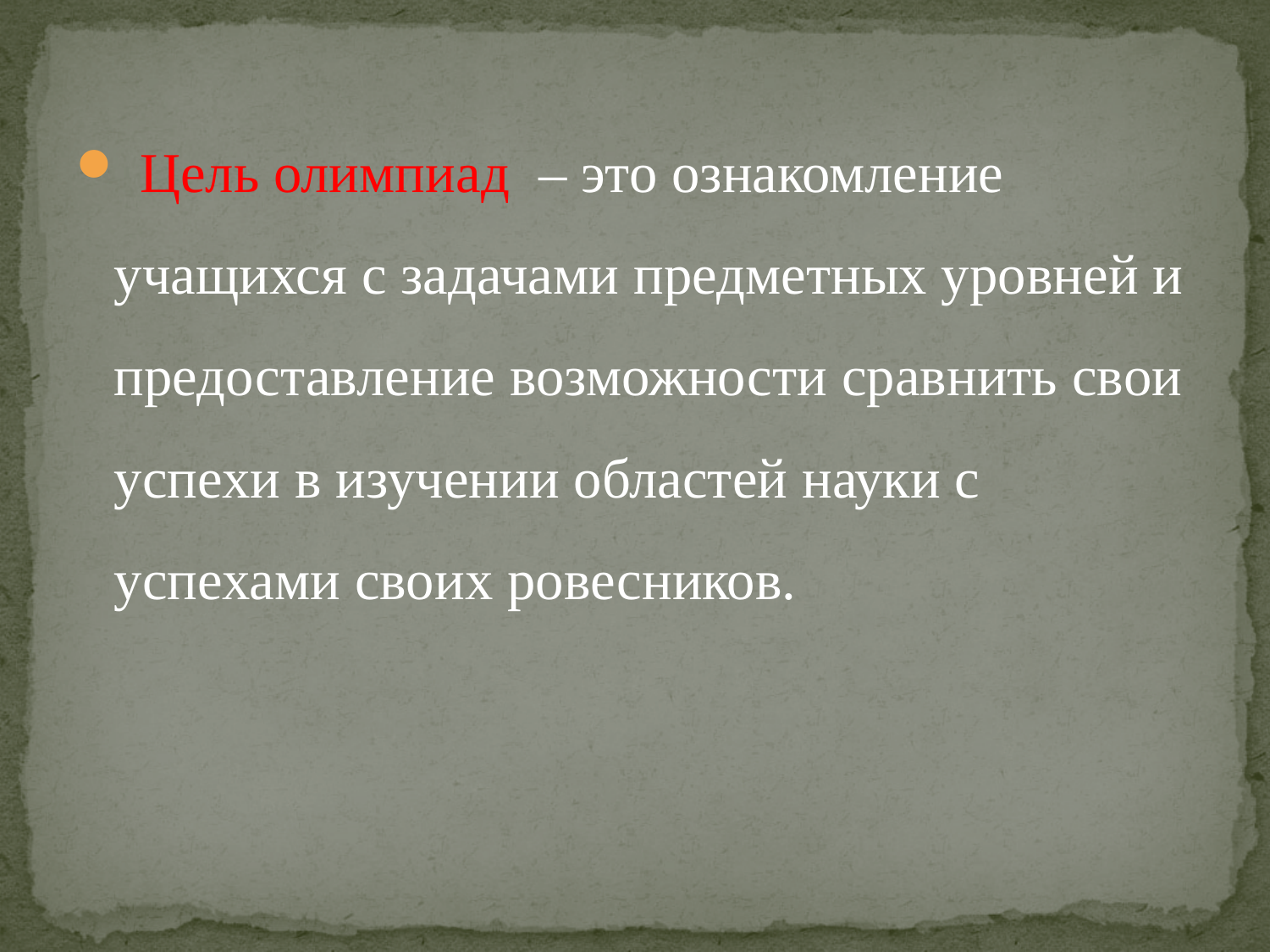

#
 Цель олимпиад  – это ознакомление учащихся с задачами предметных уровней и предоставление возможности сравнить свои успехи в изучении областей науки с успехами своих ровесников.